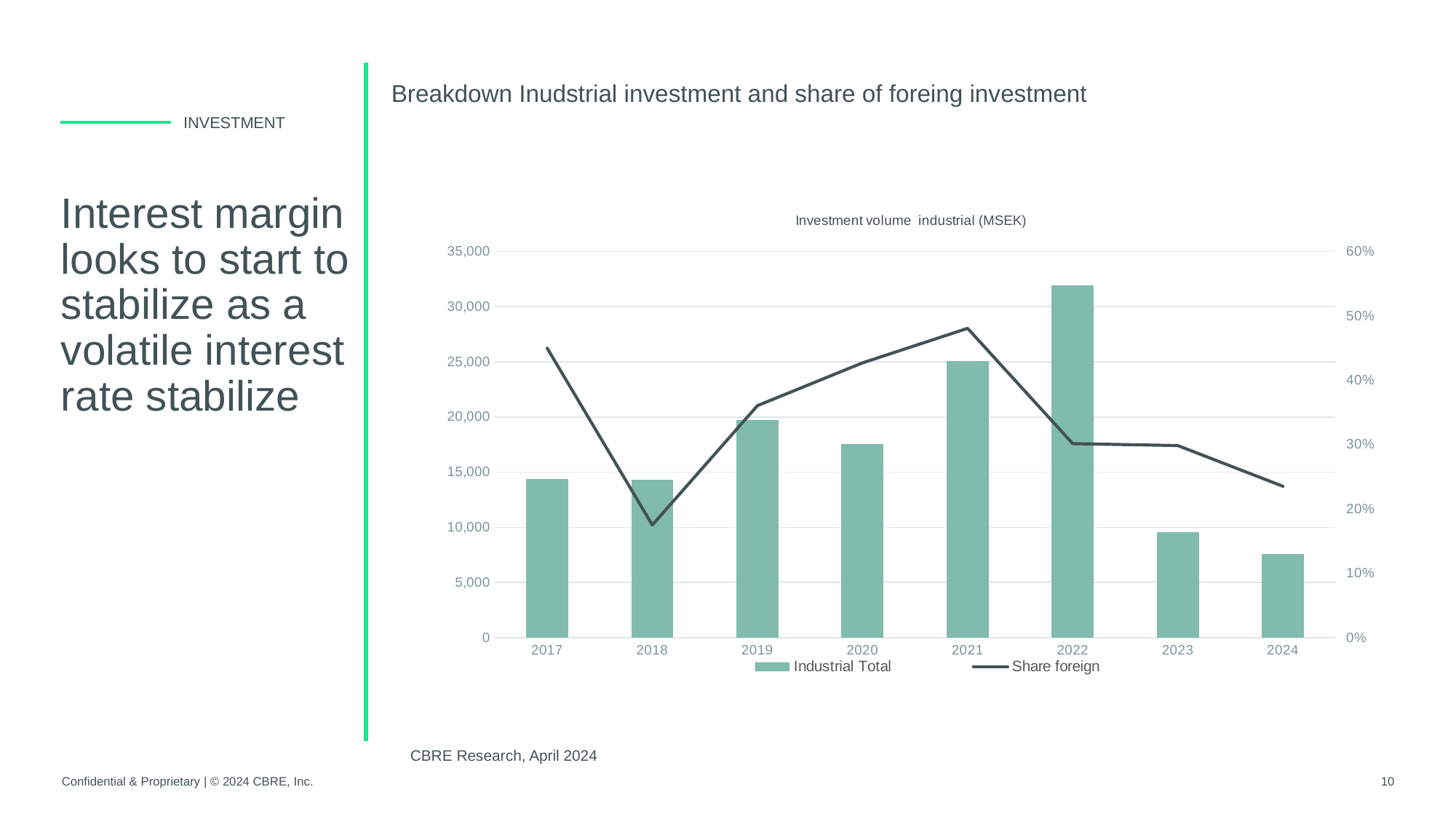

Breakdown Inudstrial investment and share of foreing investment
INVESTMENT
# Interest margin looks to start to stabilize as a volatile interest rate stabilize

### Chart: Investment volume  industrial (MSEK)

| Category | Industrial Total | Share foreign |
|---|---|---|
| 2017 | 14369.914 | 0.44961994901291685 |
| 2018 | 14334.574 | 0.17503833737926222 |
| 2019 | 19748.753967999997 | 0.3604784388693743 |
| 2020 | 17562.399999999994 | 0.4269177333394069 |
| 2021 | 25070.801612903222 | 0.48051913879769026 |
| 2022 | 31946.00675384615 | 0.3014774295332067 |
| 2023 | 9578.3425 | 0.2984650005990075 |
| 2024 | 7585.4 | 0.23518865188388222 |
CBRE Research, April 2024